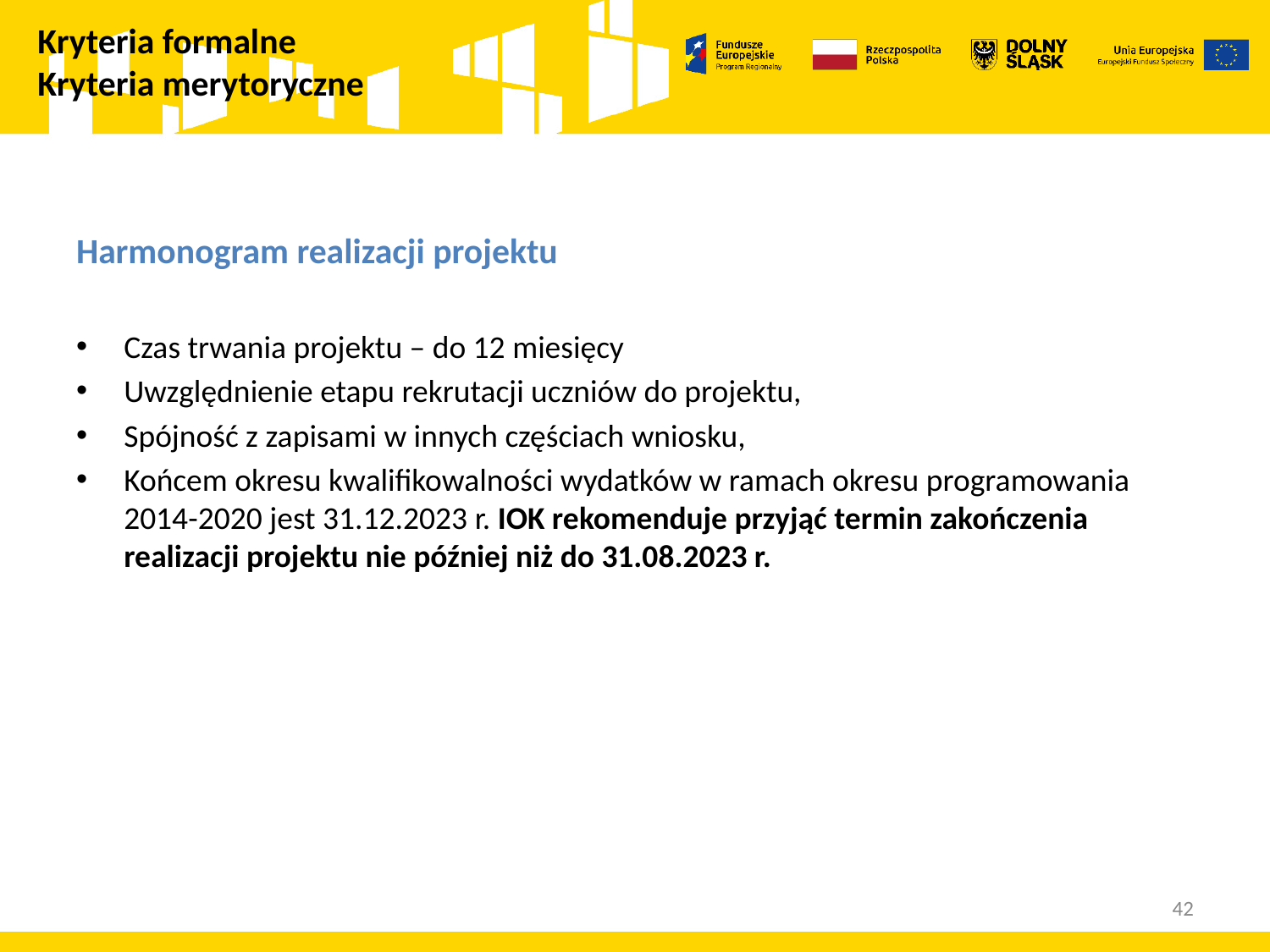

Kryteria formalne
Kryteria merytoryczne
Harmonogram realizacji projektu

Czas trwania projektu – do 12 miesięcy
Uwzględnienie etapu rekrutacji uczniów do projektu,
Spójność z zapisami w innych częściach wniosku,
Końcem okresu kwalifikowalności wydatków w ramach okresu programowania 2014-2020 jest 31.12.2023 r. IOK rekomenduje przyjąć termin zakończenia realizacji projektu nie później niż do 31.08.2023 r.

42